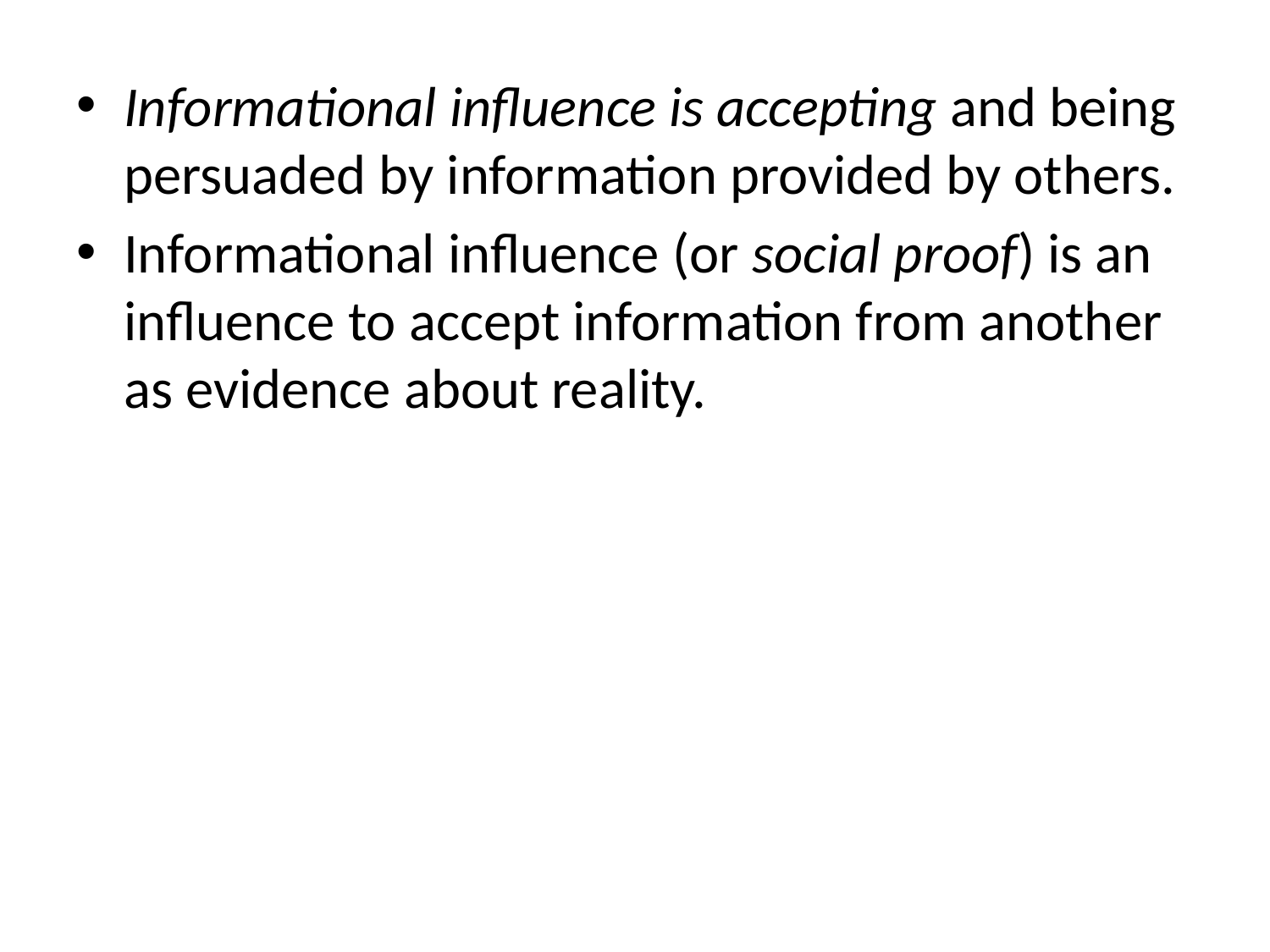

Informational influence is accepting and being persuaded by information provided by others.
Informational influence (or social proof) is an influence to accept information from another as evidence about reality.